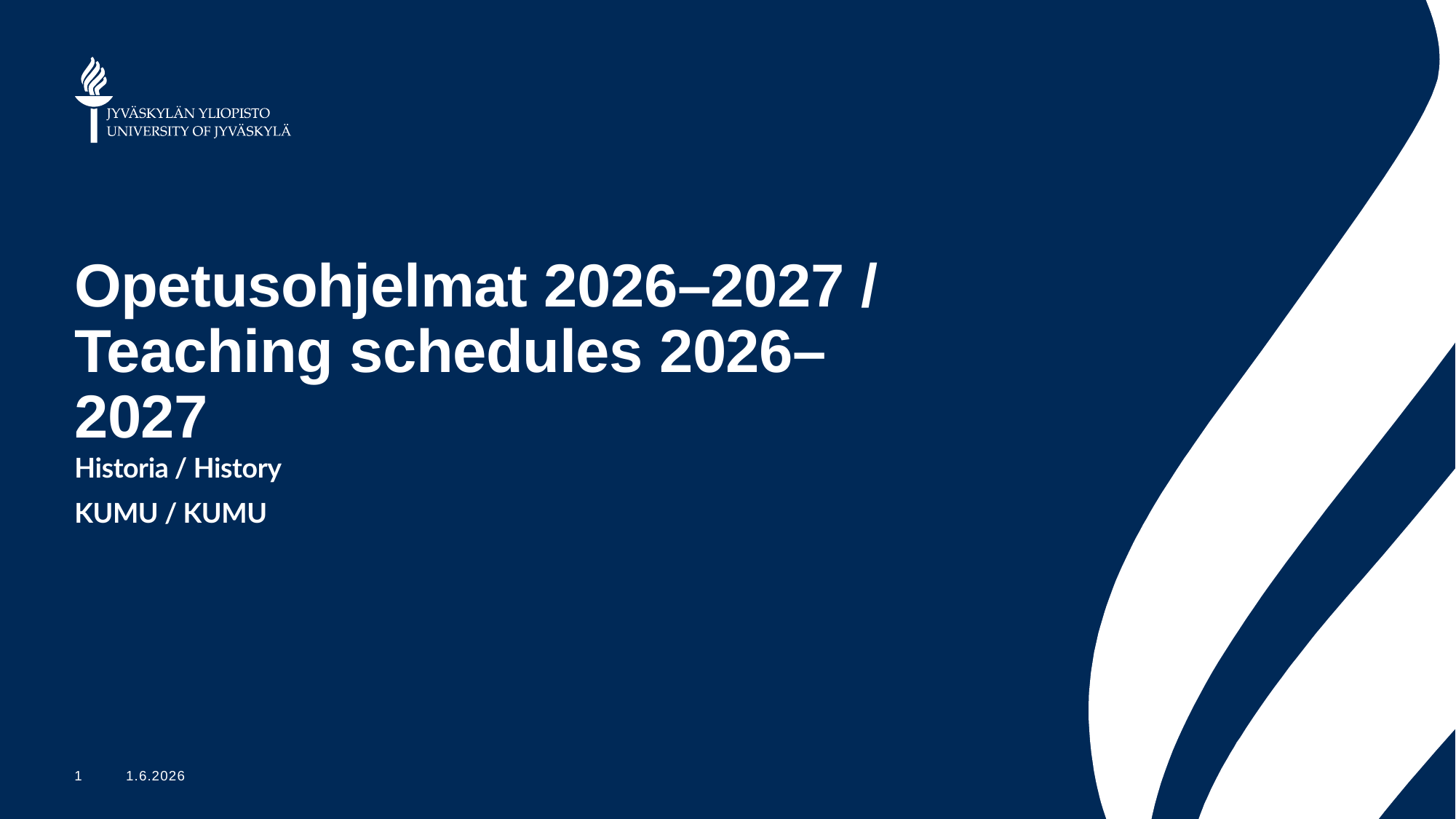

# Opetusohjelmat 2026–2027 / Teaching schedules 2026–2027
Historia / History
KUMU / KUMU

1.6.2026
JYU Since 1863.
1